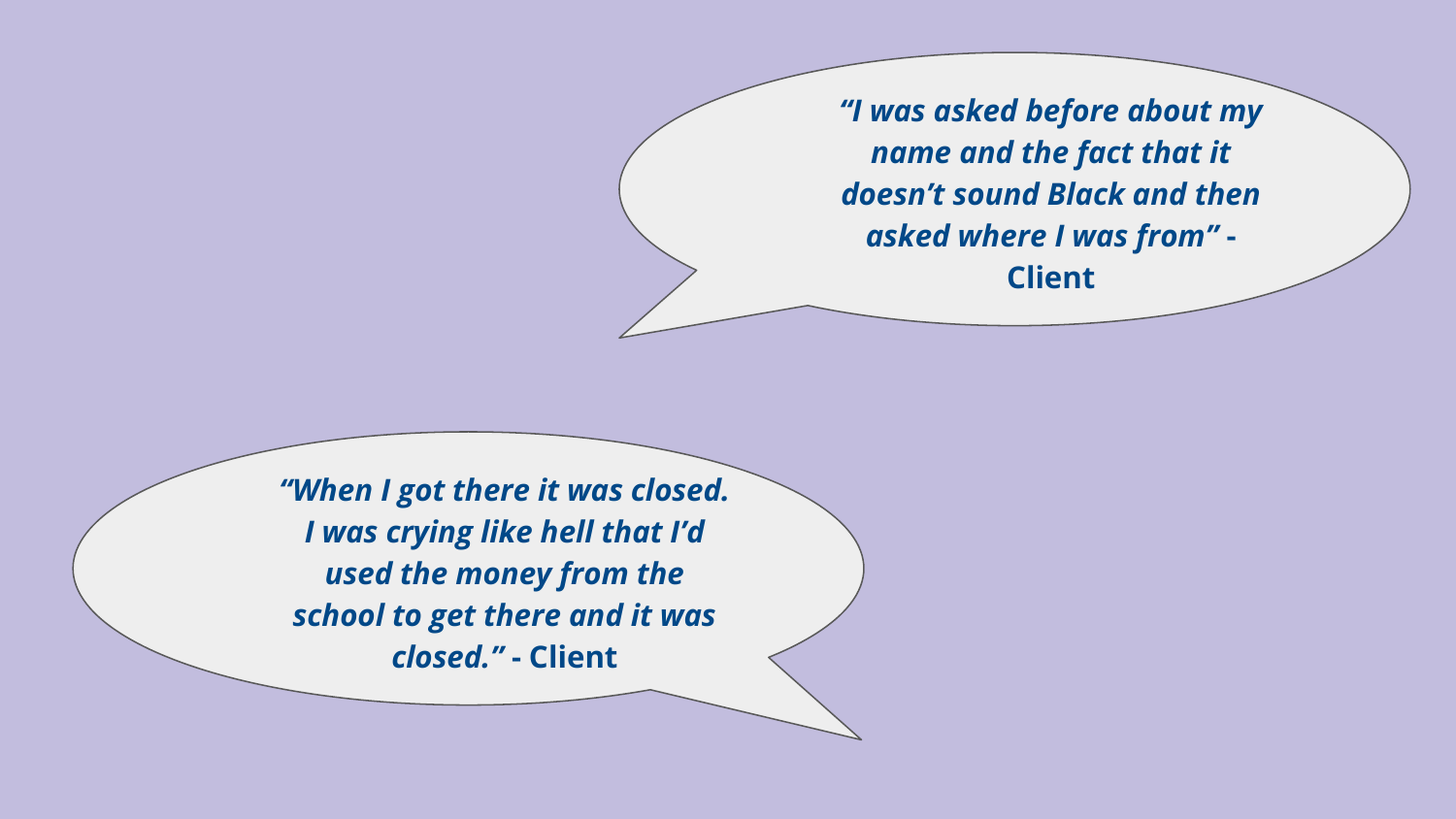

“I was asked before about my name and the fact that it doesn’t sound Black and then asked where I was from” - Client

“When I got there it was closed. I was crying like hell that I’d used the money from the school to get there and it was closed.” - Client